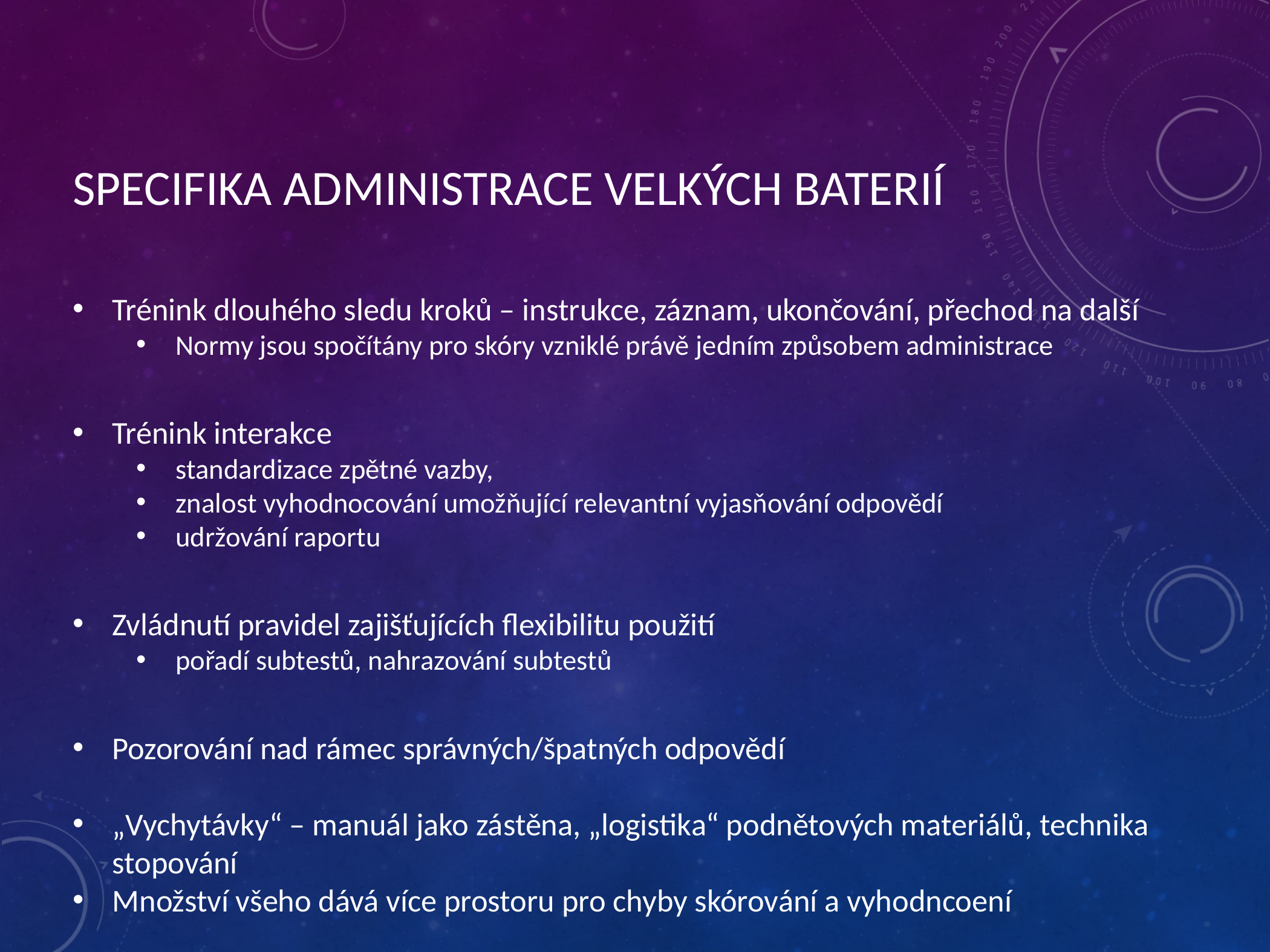

# Specifika administrace velkých baterií
Trénink dlouhého sledu kroků – instrukce, záznam, ukončování, přechod na další
Normy jsou spočítány pro skóry vzniklé právě jedním způsobem administrace

Trénink interakce
standardizace zpětné vazby,
znalost vyhodnocování umožňující relevantní vyjasňování odpovědí
udržování raportu

Zvládnutí pravidel zajišťujících flexibilitu použití
pořadí subtestů, nahrazování subtestů

Pozorování nad rámec správných/špatných odpovědí

„Vychytávky“ – manuál jako zástěna, „logistika“ podnětových materiálů, technika stopování
Množství všeho dává více prostoru pro chyby skórování a vyhodncoení